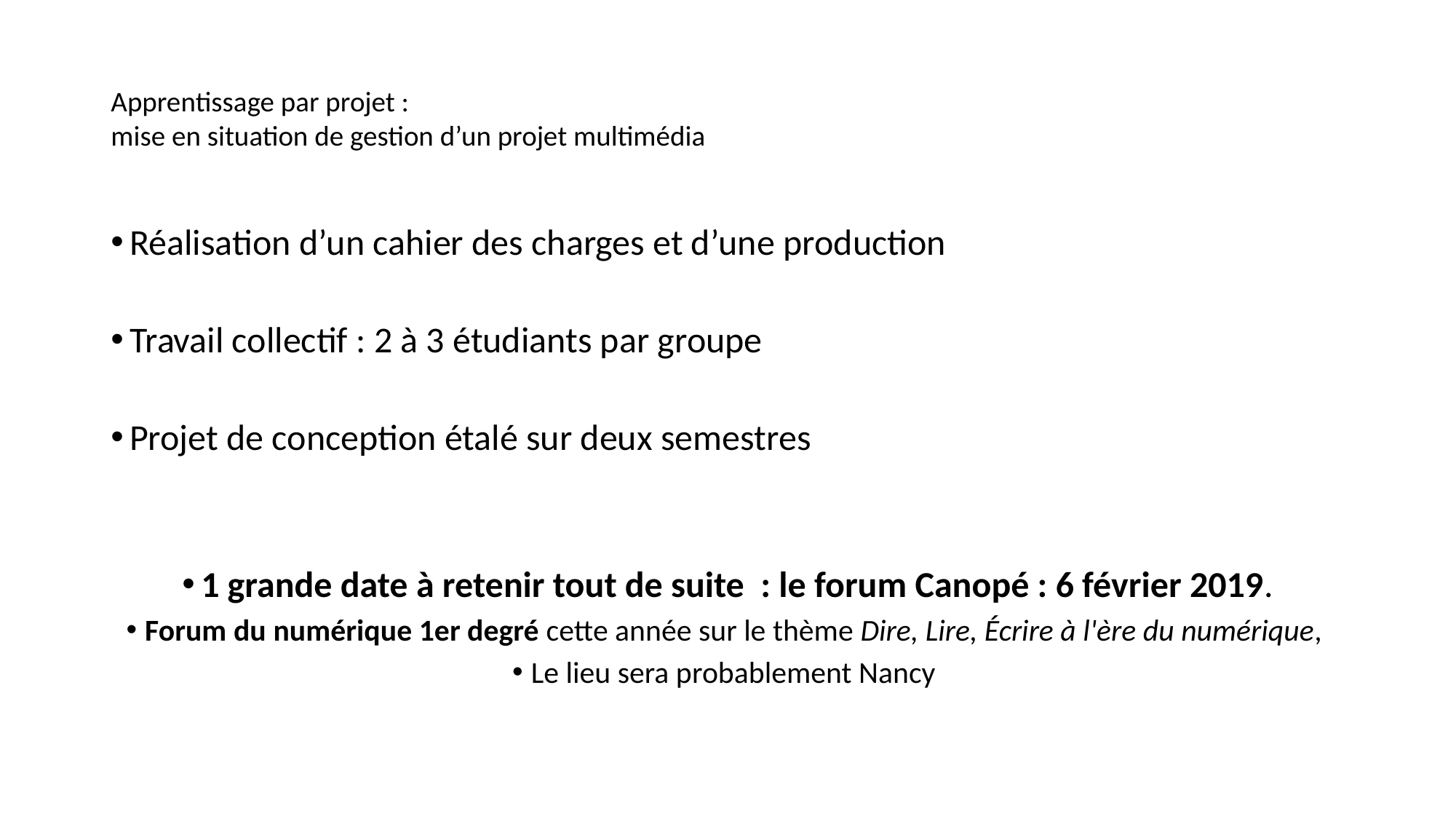

# Apprentissage par projet : mise en situation de gestion d’un projet multimédia
Réalisation d’un cahier des charges et d’une production

Travail collectif : 2 à 3 étudiants par groupe

Projet de conception étalé sur deux semestres

1 grande date à retenir tout de suite  : le forum Canopé : 6 février 2019.
Forum du numérique 1er degré cette année sur le thème Dire, Lire, Écrire à l'ère du numérique,
Le lieu sera probablement Nancy